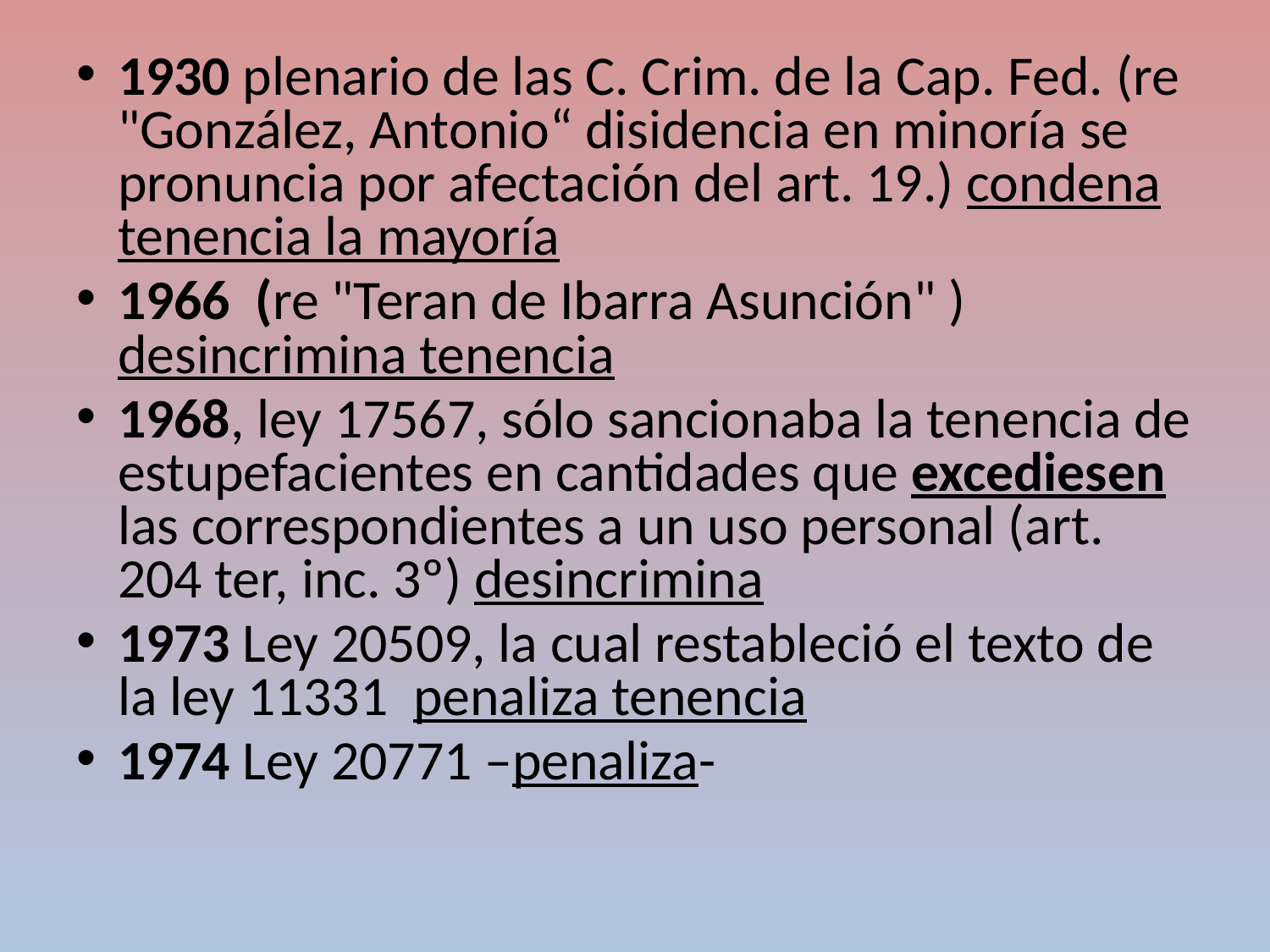

1930 plenario de las C. Crim. de la Cap. Fed. (re "González, Antonio“ disidencia en minoría se pronuncia por afectación del art. 19.) condena tenencia la mayoría
1966  (re "Teran de Ibarra Asunción" ) desincrimina tenencia
1968, ley 17567, sólo sancionaba la tenencia de estupefacientes en cantidades que excediesen las correspondientes a un uso personal (art. 204 ter, inc. 3º) desincrimina
1973 Ley 20509, la cual restableció el texto de la ley 11331  penaliza tenencia
1974 Ley 20771 –penaliza-